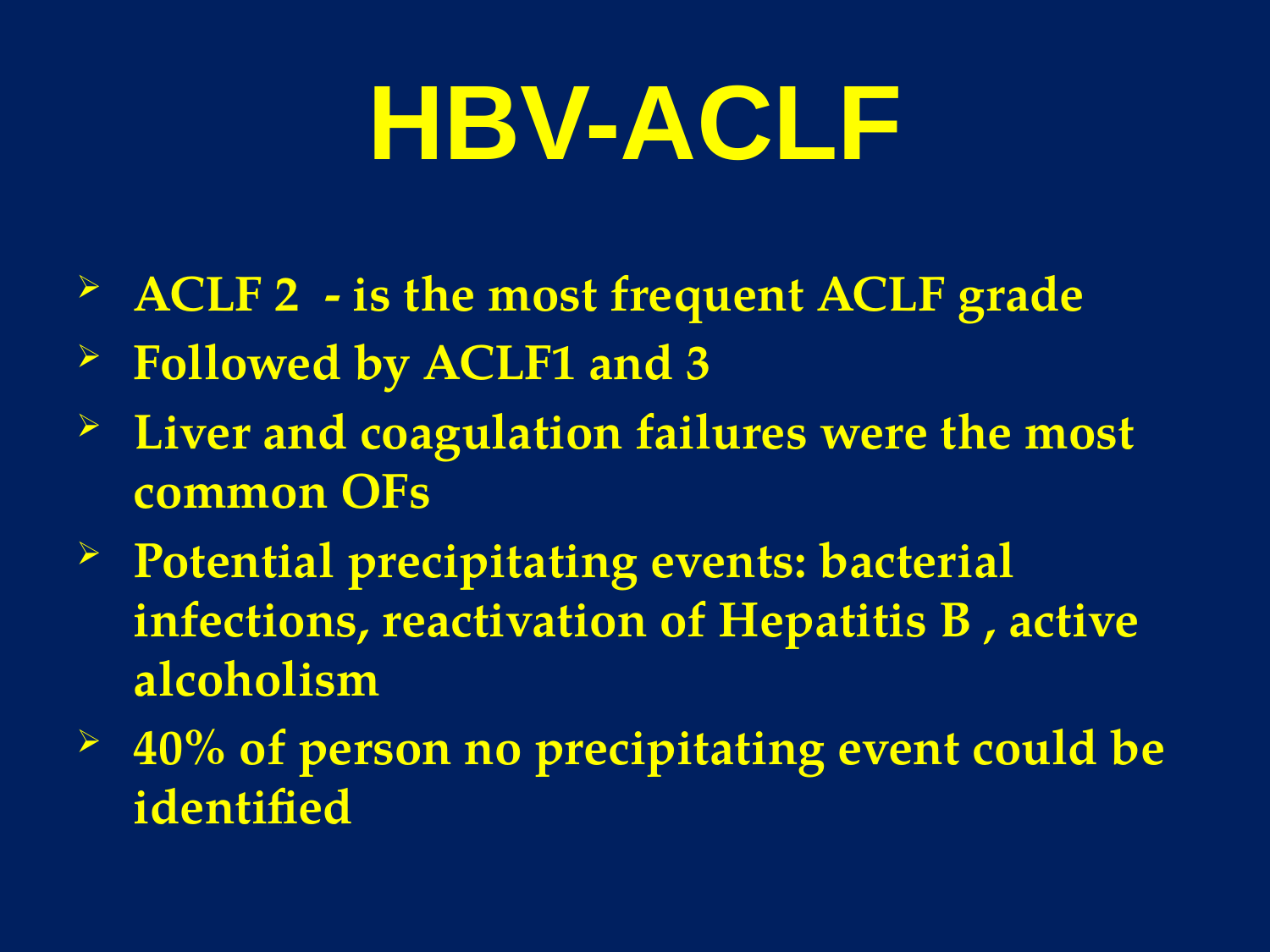

# HBV-ACLF

ACLF 2  - is the most frequent ACLF grade
Followed by ACLF1 and 3
Liver and coagulation failures were the most common OFs
Potential precipitating events: bacterial infections, reactivation of Hepatitis B , active alcoholism
40% of person no precipitating event could be identified